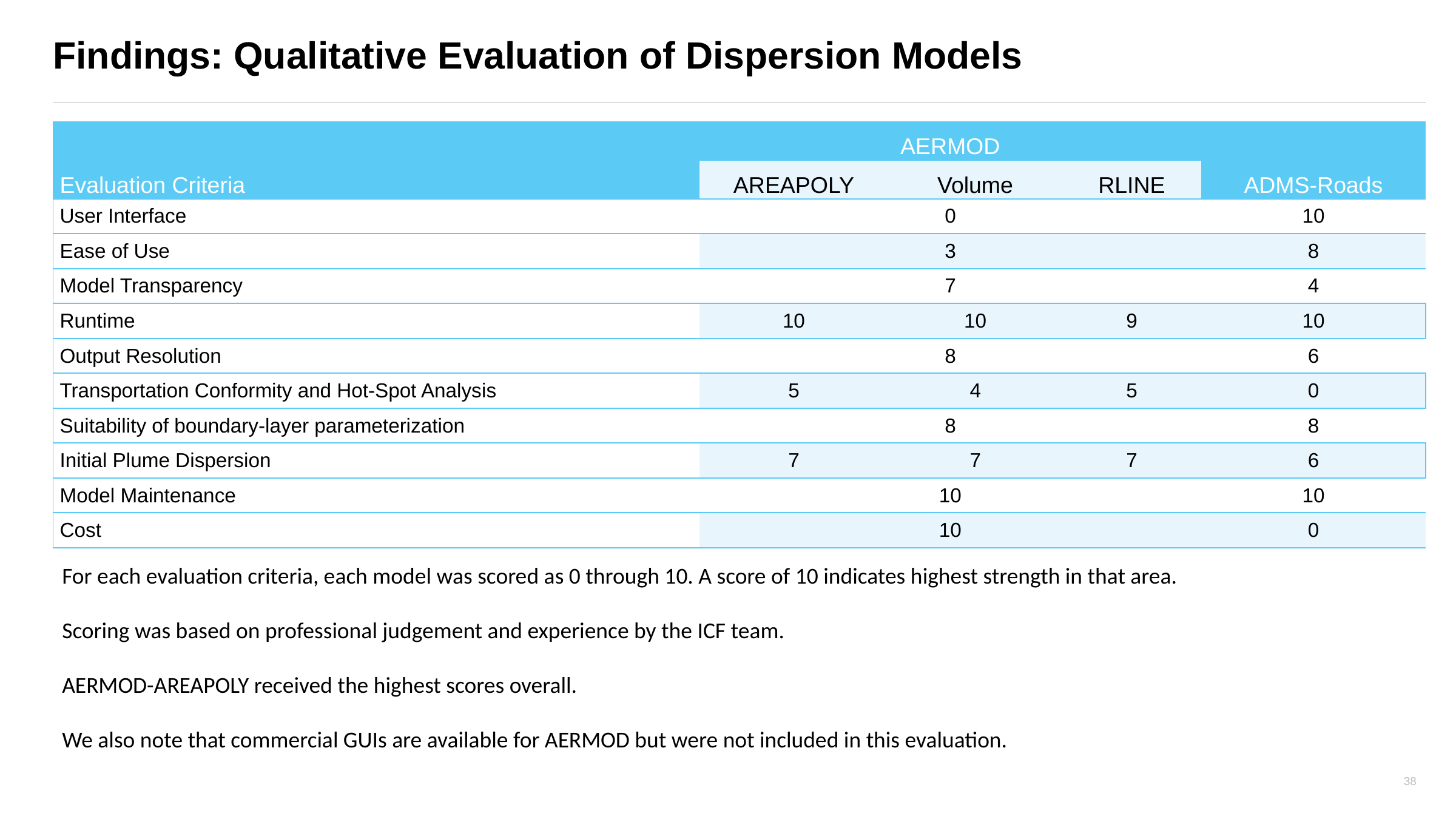

# Findings: Qualitative Evaluation of Dispersion Models
| Evaluation Criteria | AERMOD |  |  | ADMS-Roads |
| --- | --- | --- | --- | --- |
|  | AREAPOLY | Volume | RLINE |  |
| User Interface | 0 |  |  | 10 |
| Ease of Use | 3 |  |  | 8 |
| Model Transparency | 7 |  |  | 4 |
| Runtime | 10 | 10 | 9 | 10 |
| Output Resolution | 8 |  |  | 6 |
| Transportation Conformity and Hot-Spot Analysis | 5 | 4 | 5 | 0 |
| Suitability of boundary-layer parameterization | 8 |  |  | 8 |
| Initial Plume Dispersion | 7 | 7 | 7 | 6 |
| Model Maintenance | 10 |  |  | 10 |
| Cost | 10 |  |  | 0 |
For each evaluation criteria, each model was scored as 0 through 10. A score of 10 indicates highest strength in that area.

Scoring was based on professional judgement and experience by the ICF team.

AERMOD-AREAPOLY received the highest scores overall.

We also note that commercial GUIs are available for AERMOD but were not included in this evaluation.
38